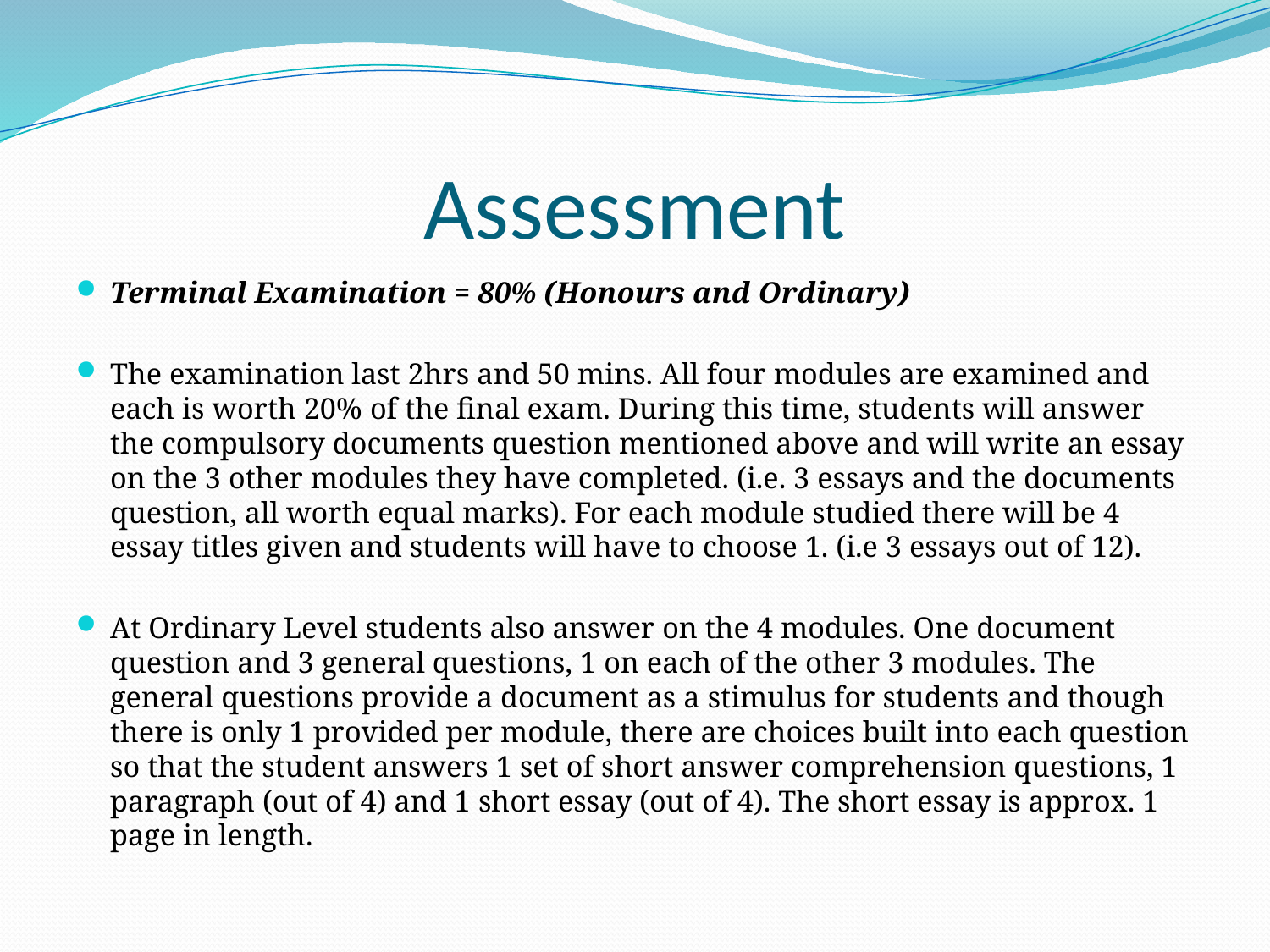

# Assessment
Terminal Examination = 80% (Honours and Ordinary)

The examination last 2hrs and 50 mins. All four modules are examined and each is worth 20% of the final exam. During this time, students will answer the compulsory documents question mentioned above and will write an essay on the 3 other modules they have completed. (i.e. 3 essays and the documents question, all worth equal marks). For each module studied there will be 4 essay titles given and students will have to choose 1. (i.e 3 essays out of 12).

At Ordinary Level students also answer on the 4 modules. One document question and 3 general questions, 1 on each of the other 3 modules. The general questions provide a document as a stimulus for students and though there is only 1 provided per module, there are choices built into each question so that the student answers 1 set of short answer comprehension questions, 1 paragraph (out of 4) and 1 short essay (out of 4). The short essay is approx. 1 page in length.